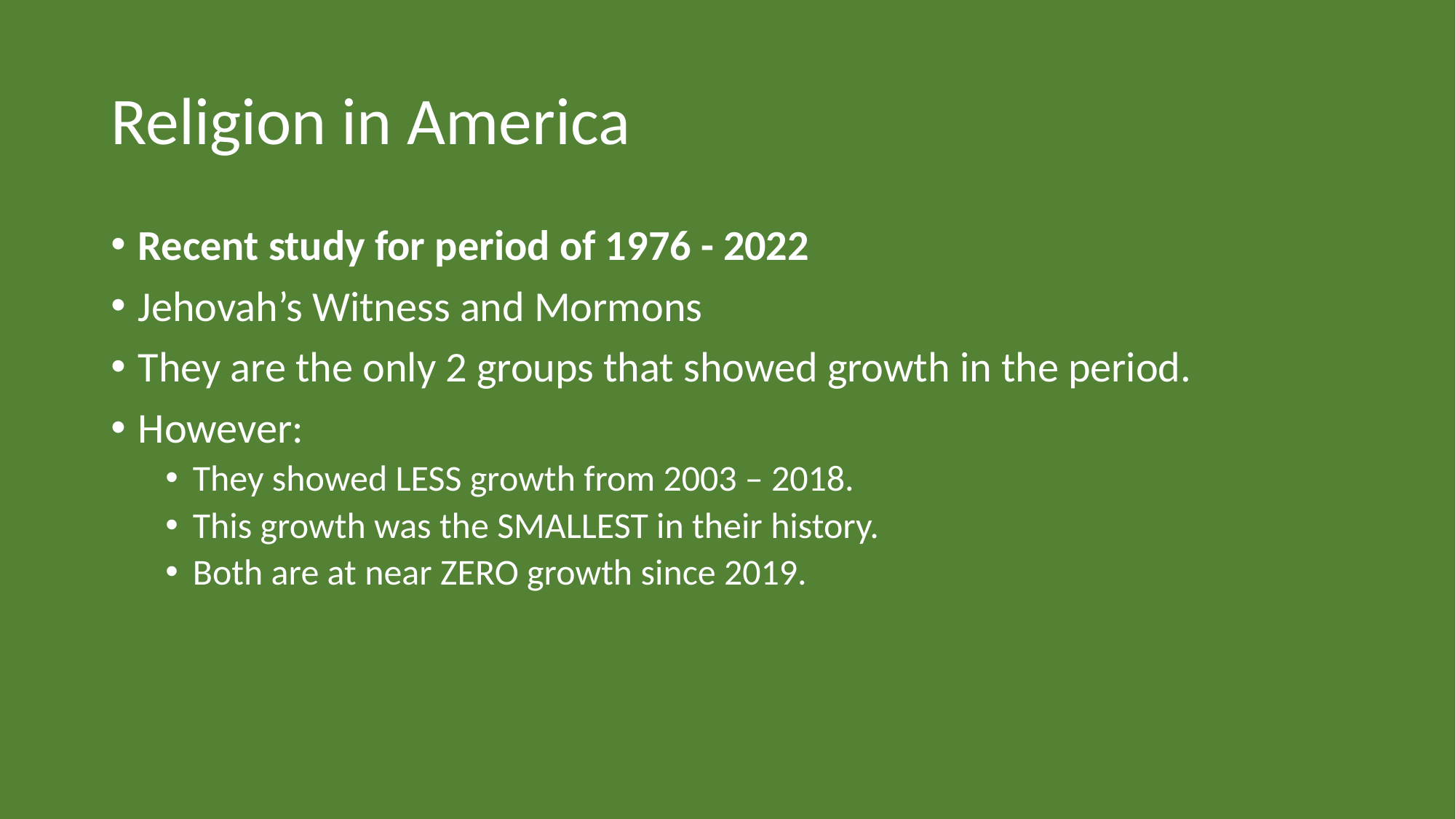

# Religion in America
Recent study for period of 1976 - 2022
Jehovah’s Witness and Mormons
They are the only 2 groups that showed growth in the period.
However:
They showed LESS growth from 2003 – 2018.
This growth was the SMALLEST in their history.
Both are at near ZERO growth since 2019.